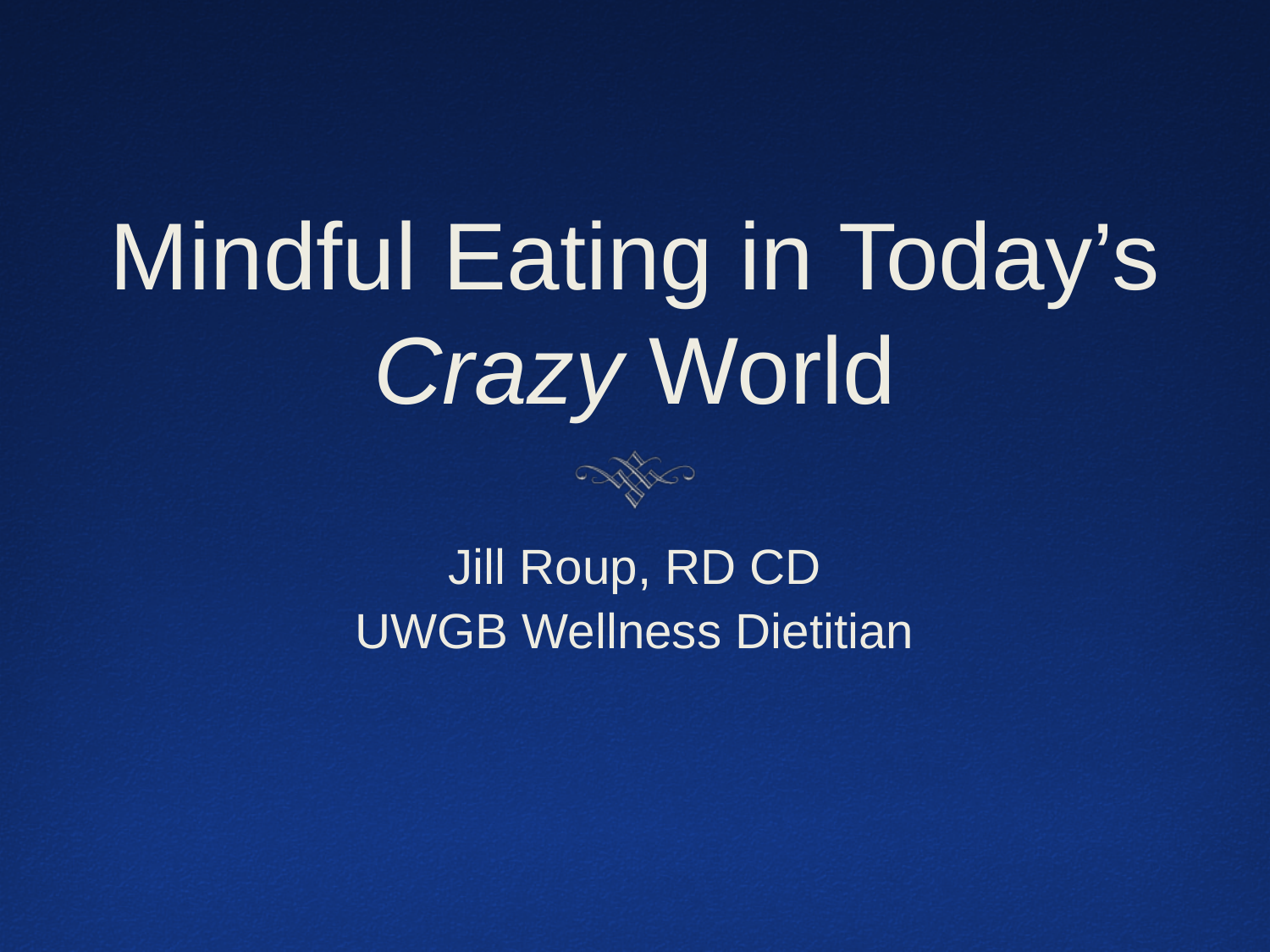

# Mindful Eating in Today’s Crazy World
Jill Roup, RD CD
UWGB Wellness Dietitian